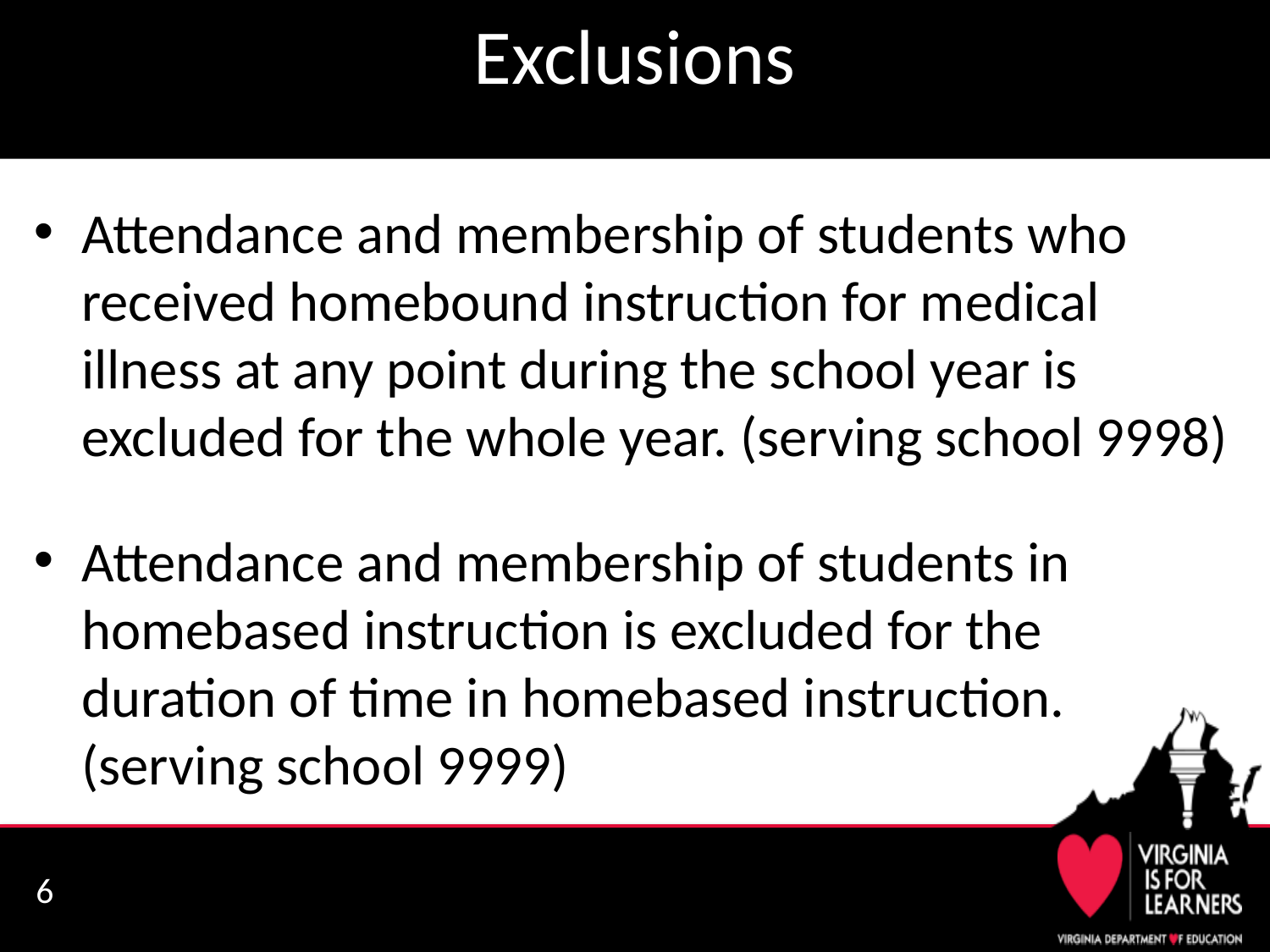

# Exclusions
Attendance and membership of students who received homebound instruction for medical illness at any point during the school year is excluded for the whole year. (serving school 9998)

Attendance and membership of students in homebased instruction is excluded for the duration of time in homebased instruction.  (serving school 9999)